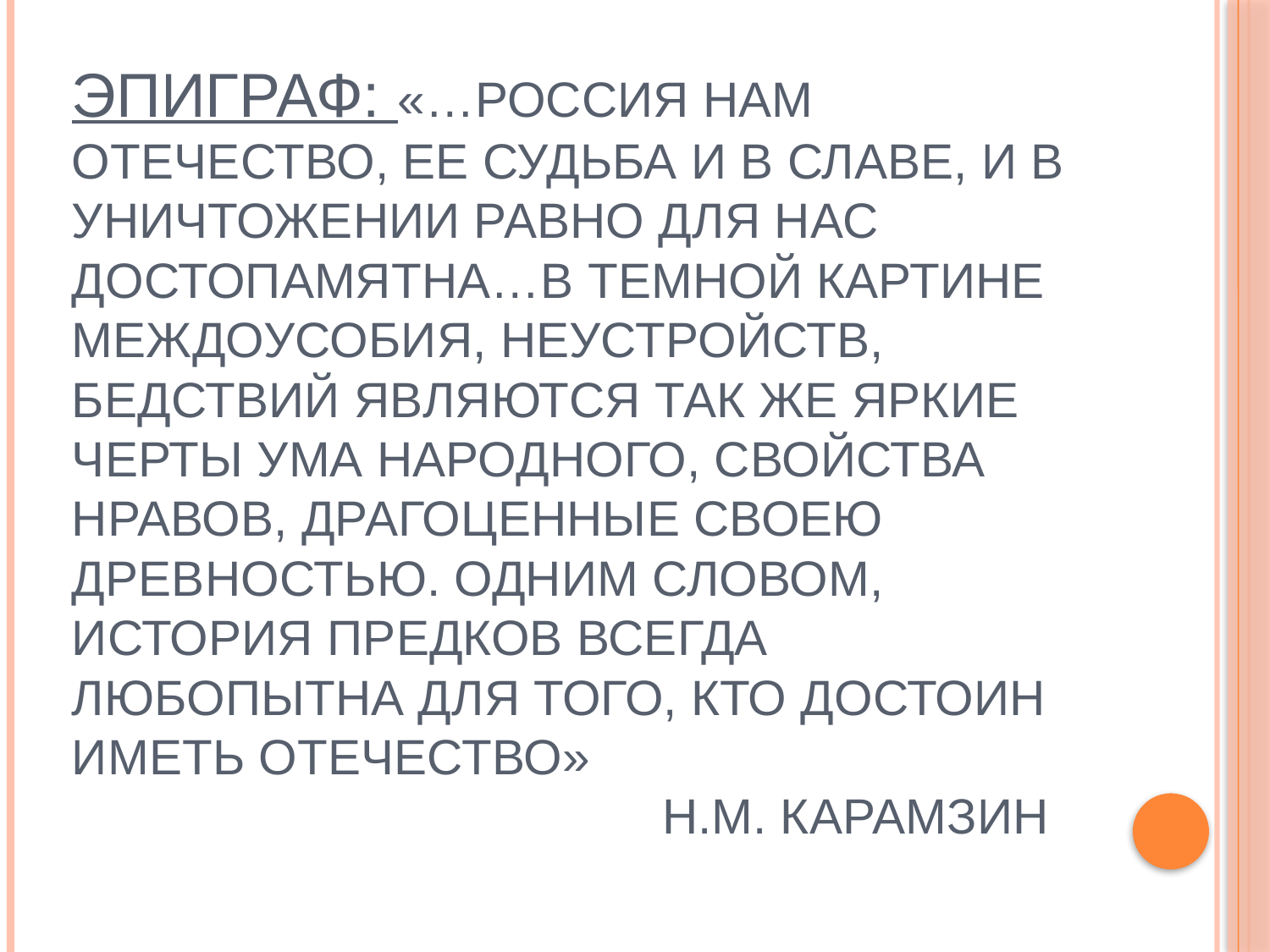

# Эпиграф: «…Россия нам отечество, ее судьба и в славе, и в уничтожении равно для нас достопамятна…В темной картине междоусобия, неустройств, бедствий являются так же яркие черты ума народного, свойства нравов, драгоценные своею древностью. Одним словом, история предков всегда любопытна для того, кто достоин иметь отечество» Н.М. Карамзин